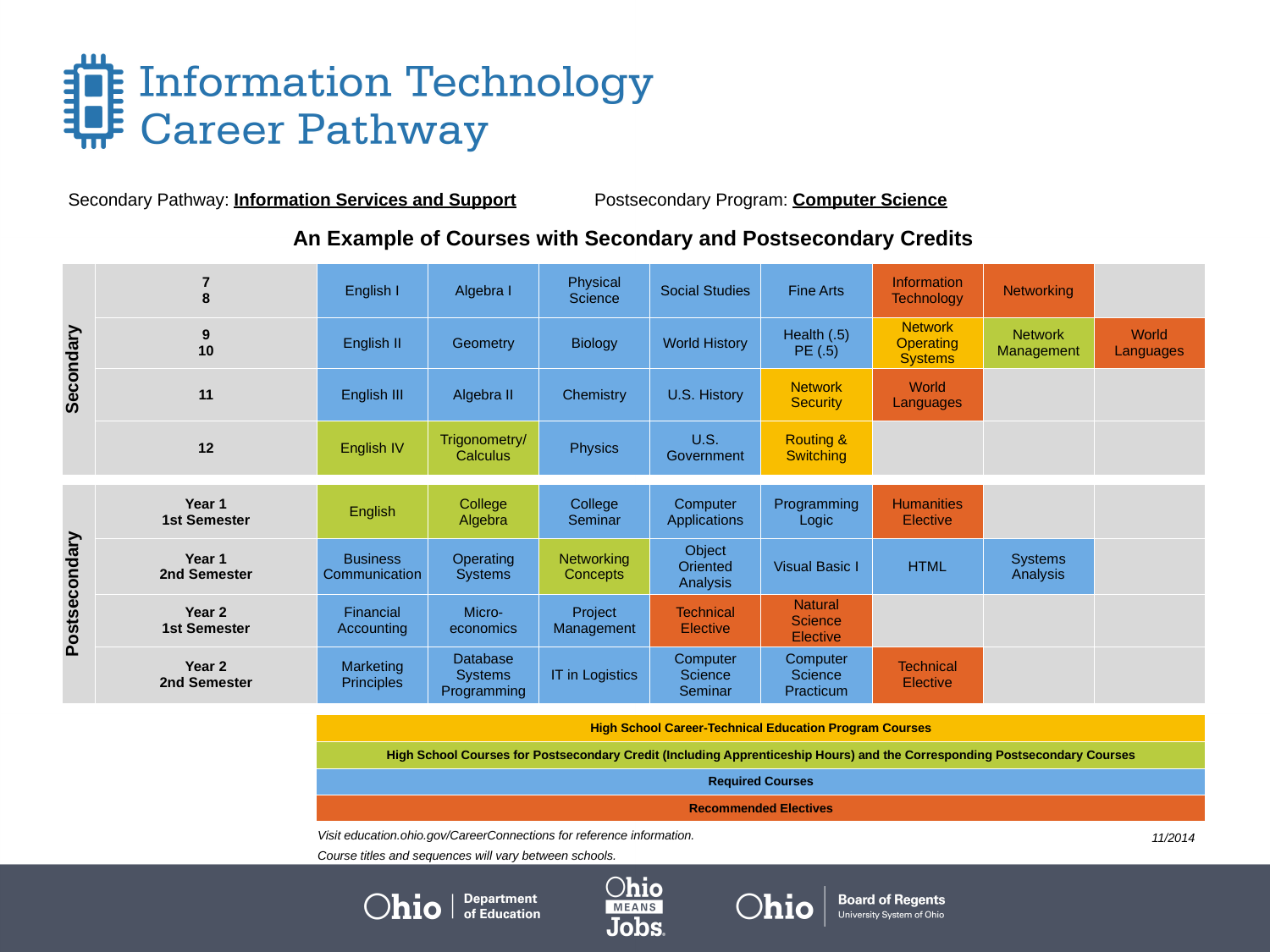

| Secondary Pathway: Information Services and Support |  |  |  |  | Postsecondary Program: Computer Science |  |  |  |  |  |
| --- | --- | --- | --- | --- | --- | --- | --- | --- | --- | --- |
|  |  |  |  |  |  |  |  |  |  |  |
| An Example of Courses with Secondary and Postsecondary Credits |  |  |  |  |  |  |  |  |  |  |
| Secondary | 7 8 | English I | Algebra I | Physical Science |  | Social Studies | Fine Arts | Information Technology | Networking |  |
|  | 9 10 | English II | Geometry | Biology |  | World History | Health (.5) PE (.5) | Network Operating Systems | Network Management | World Languages |
|  | 11 | English III | Algebra II | Chemistry |  | U.S. History | Network Security | World Languages |  |  |
|  | 12 | English IV | Trigonometry/ Calculus | Physics |  | U.S. Government | Routing & Switching |  |  |  |
|  |  |  |  |  |  |  |  |  |  |  |
| Postsecondary | Year 1 1st Semester | English | College Algebra | College Seminar |  | Computer Applications | Programming Logic | Humanities Elective |  |  |
|  | Year 1 2nd Semester | Business Communication | Operating Systems | Networking Concepts |  | Object Oriented Analysis | Visual Basic I | HTML | Systems Analysis |  |
|  | Year 2 1st Semester | Financial Accounting | Micro-economics | Project Management |  | Technical Elective | Natural Science Elective |  |  |  |
|  | Year 2 2nd Semester | Marketing Principles | Database Systems Programming | IT in Logistics |  | Computer Science Seminar | Computer Science Practicum | Technical Elective |  |  |
|  |  |  |  |  |  |  |  |  |  |  |
|  |  | High School Career-Technical Education Program Courses |  |  |  |  |  |  |  |  |
|  |  | High School Courses for Postsecondary Credit (Including Apprenticeship Hours) and the Corresponding Postsecondary Courses |  |  |  |  |  |  |  |  |
|  |  | Required Courses |  |  |  |  |  |  |  |  |
|  |  | Recommended Electives |  |  |  |  |  |  |  |  |
Visit education.ohio.gov/CareerConnections for reference information.
Course titles and sequences will vary between schools.
11/2014